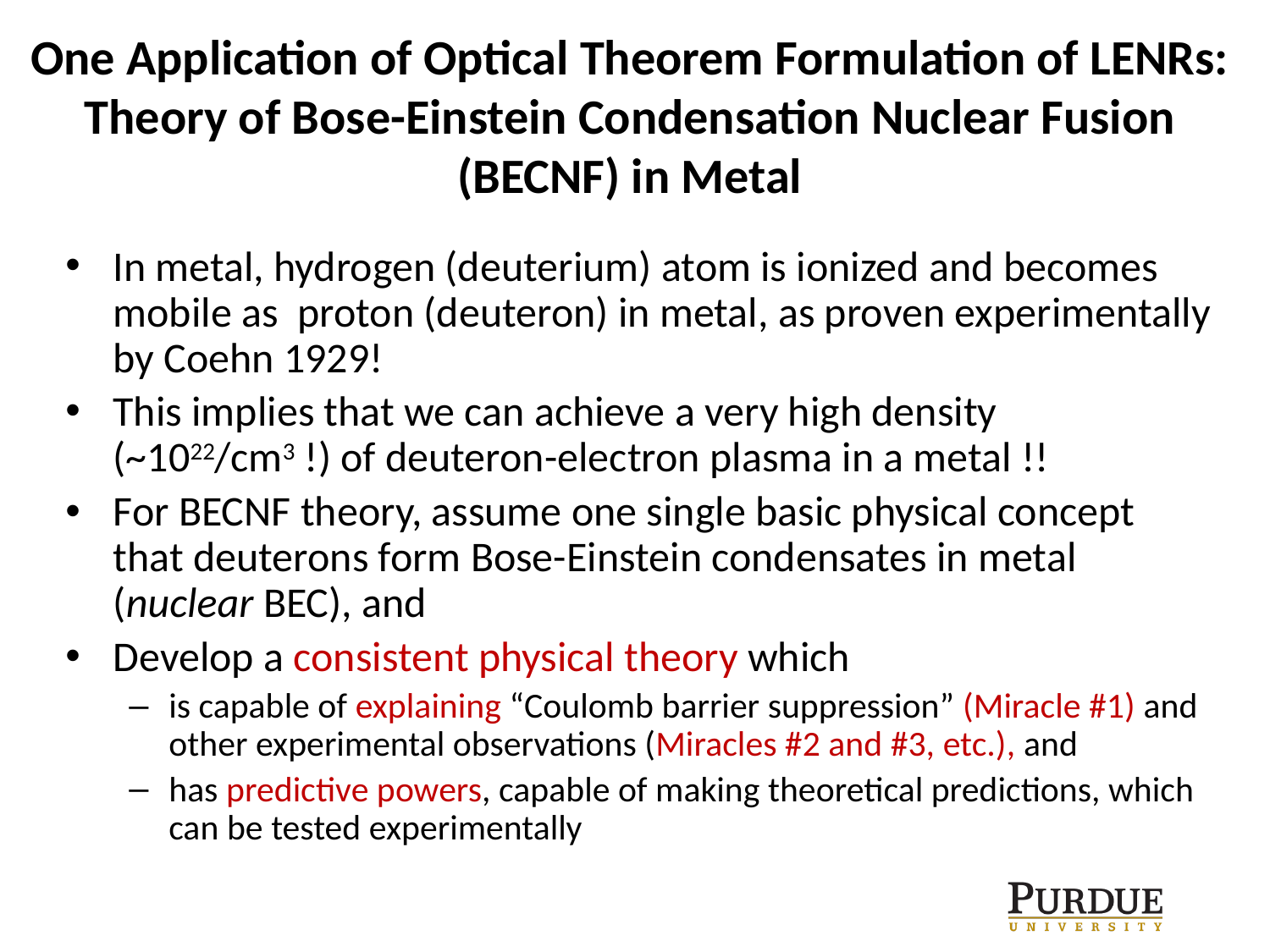

# One Application of Optical Theorem Formulation of LENRs: Theory of Bose-Einstein Condensation Nuclear Fusion (BECNF) in Metal
In metal, hydrogen (deuterium) atom is ionized and becomes mobile as  proton (deuteron) in metal, as proven experimentally by Coehn 1929!
This implies that we can achieve a very high density (~1022/cm3 !) of deuteron-electron plasma in a metal !!
For BECNF theory, assume one single basic physical concept that deuterons form Bose-Einstein condensates in metal (nuclear BEC), and
Develop a consistent physical theory which
is capable of explaining “Coulomb barrier suppression” (Miracle #1) and other experimental observations (Miracles #2 and #3, etc.), and
has predictive powers, capable of making theoretical predictions, which can be tested experimentally